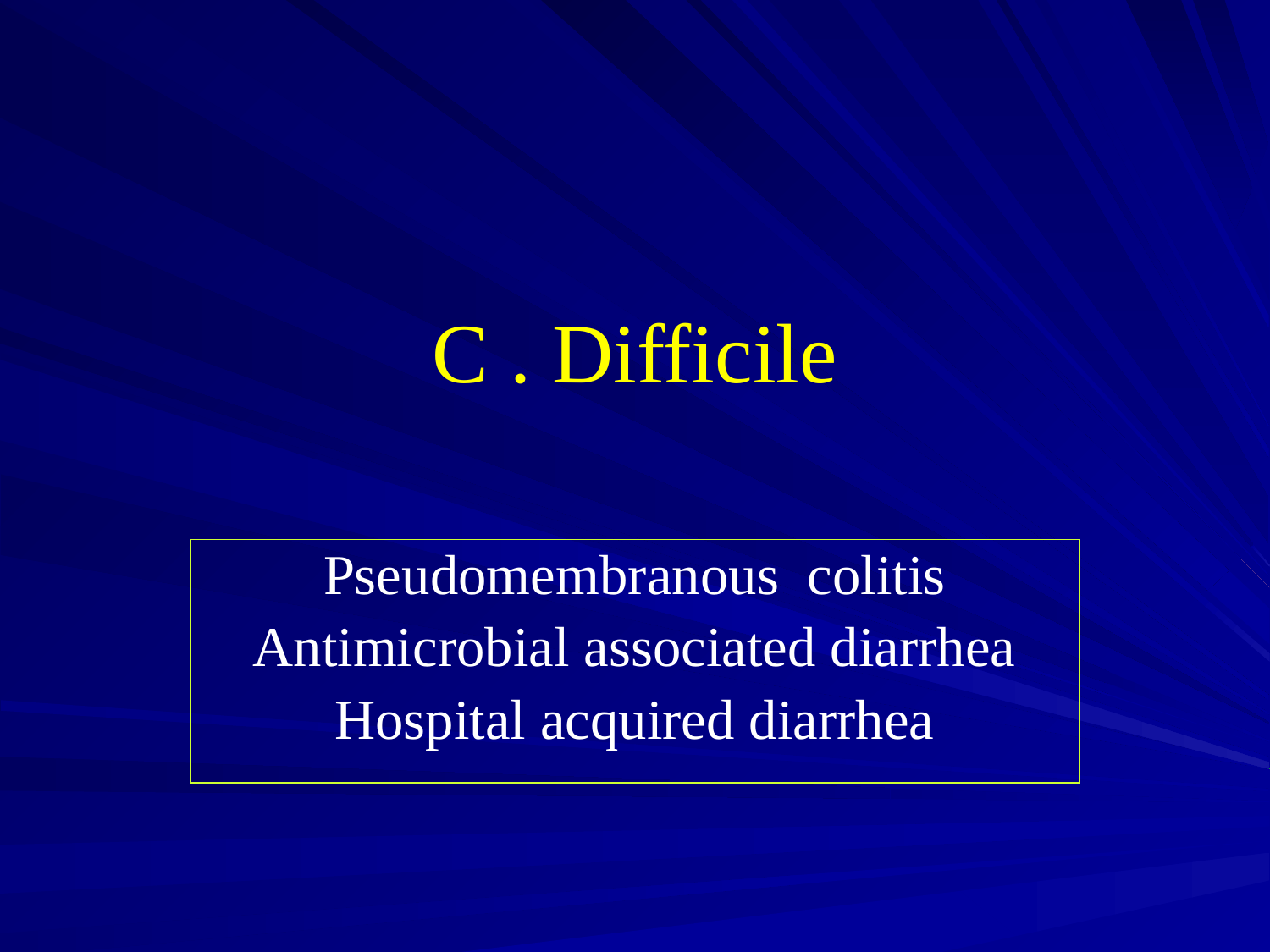

# C . Difficile
Pseudomembranous  colitis
Antimicrobial associated diarrhea
Hospital acquired diarrhea